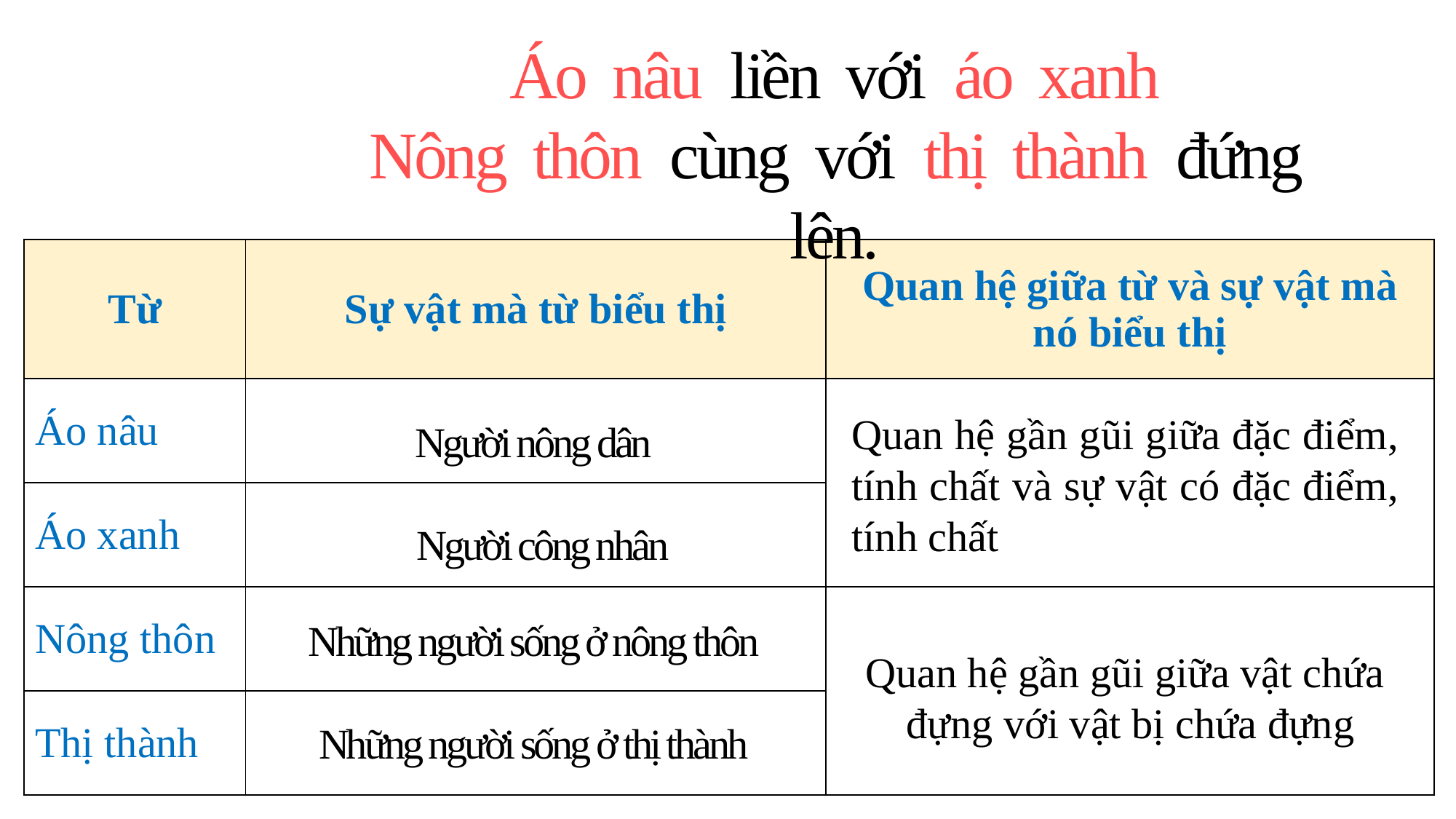

Áo  nâu  liền  với  áo  xanh
Nông  thôn  cùng  với  thị  thành  đứng lên.
| Từ | Sự vật mà từ biểu thị | Quan hệ giữa từ và sự vật mà nó biểu thị |
| --- | --- | --- |
| Áo nâu |  |  |
| Áo xanh |  |  |
| Nông thôn |  |  |
| Thị thành |  |  |
Quan hệ gần gũi giữa đặc điểm, tính chất và sự vật có đặc điểm, tính chất
Người nông dân
Người công nhân
Những người sống ở nông thôn
Quan hệ gần gũi giữa vật chứa
 đựng với vật bị chứa đựng
Những người sống ở thị thành